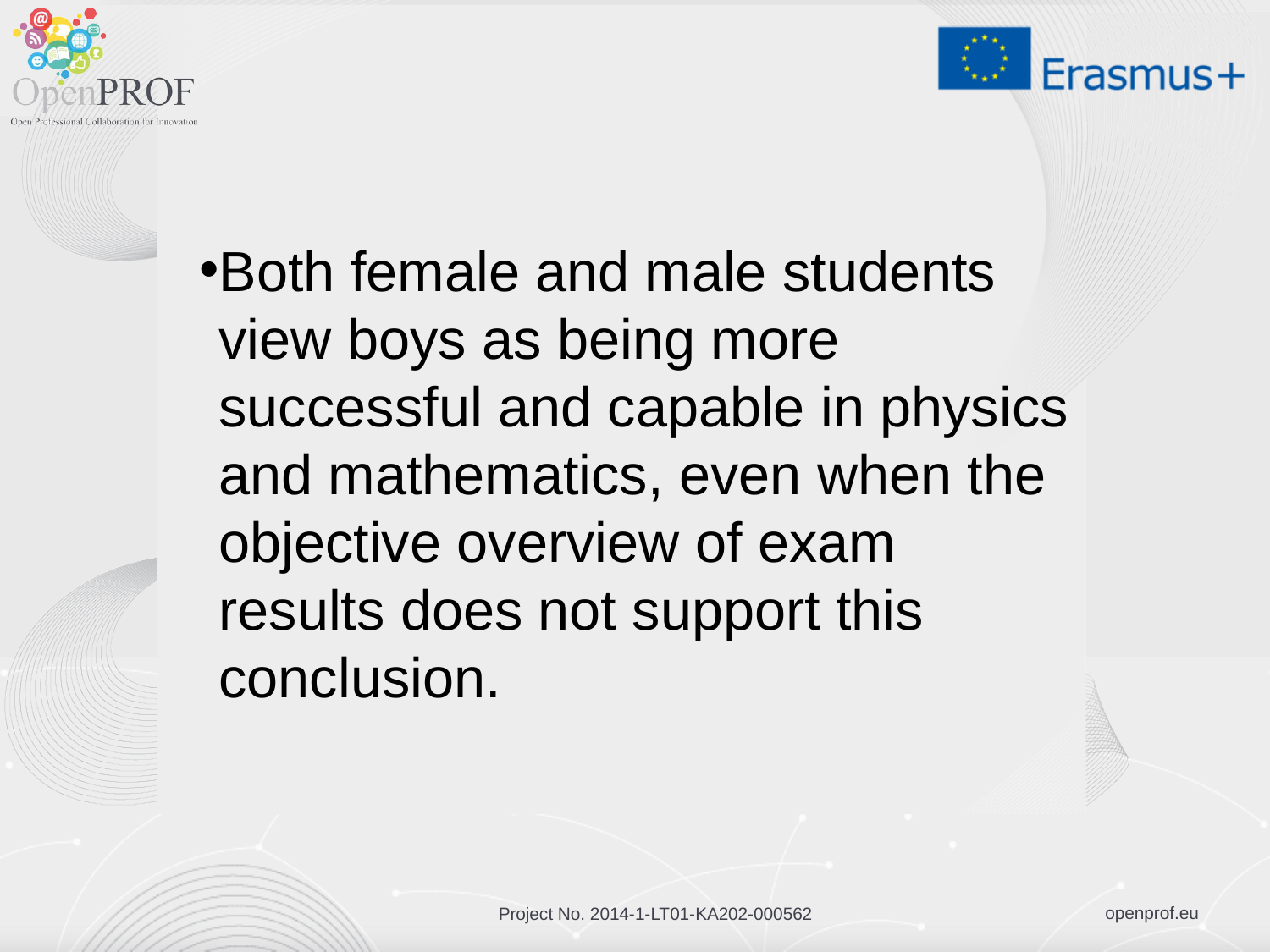

#
Both female and male students view boys as being more successful and capable in physics and mathematics, even when the objective overview of exam results does not support this conclusion.